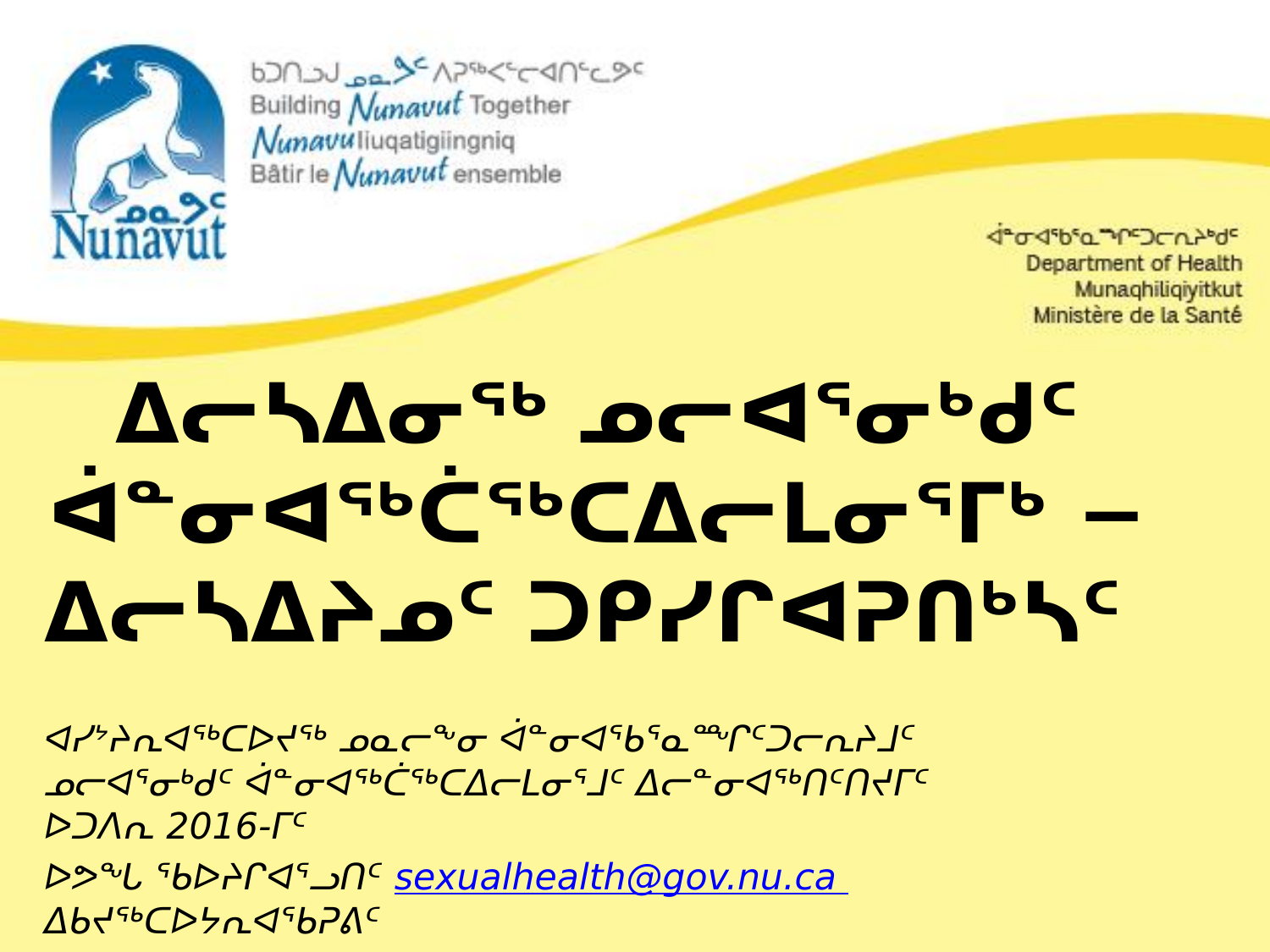

# ᐃᓕᓴᐃᓂᖅ ᓄᓕᐊᕐᓂᒃᑯᑦ ᐋᓐᓂᐊᖅᑖᖅᑕᐃᓕᒪᓂᕐᒥᒃ − ᐃᓕᓴᐃᔨᓄᑦ ᑐᑭᓯᒋᐊᕈᑎᒃᓴᑦ

ᐊᓯᔾᔨᕆᐊᖅᑕᐅᔪᖅ ᓄᓇᓕᖕᓂ ᐋᓐᓂᐊᖃᕐᓇᙱᑦᑐᓕᕆᔨᒧᑦ ᓄᓕᐊᕐᓂᒃᑯᑦ ᐋᓐᓂᐊᖅᑖᖅᑕᐃᓕᒪᓂᕐᒧᑦ ᐃᓕᓐᓂᐊᖅᑎᑦᑎᔪᒥᑦ ᐅᑐᐱᕆ 2016-ᒥᑦ
ᐅᕗᖓ ᖃᐅᔨᒋᐊᕐᓗᑎᑦ sexualhealth@gov.nu.ca ᐃᑲᔪᖅᑕᐅᔭᕆᐊᖃᕈᕕᑦ